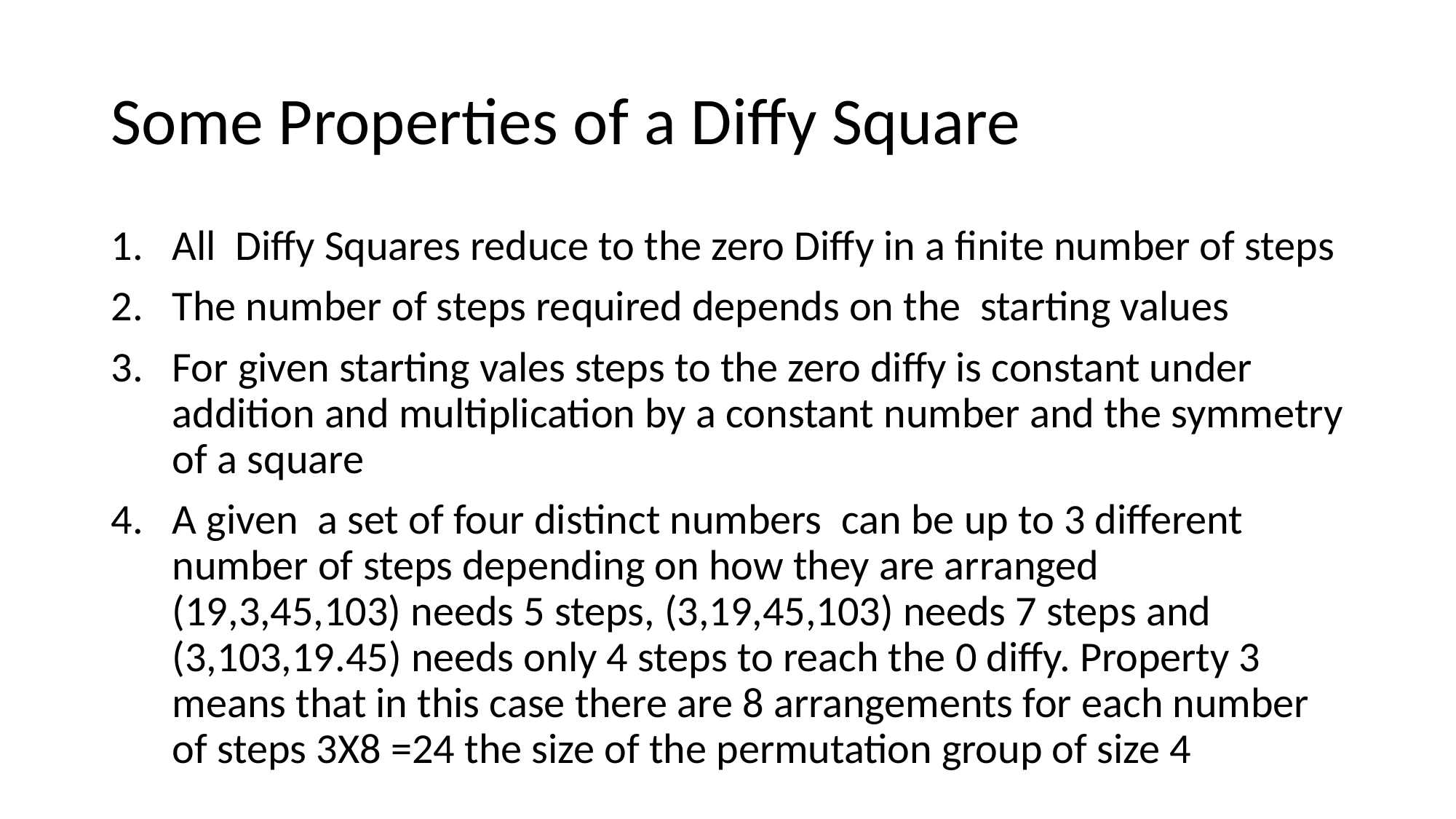

# Some Properties of a Diffy Square
All  Diffy Squares reduce to the zero Diffy in a finite number of steps
The number of steps required depends on the  starting values
For given starting vales steps to the zero diffy is constant under addition and multiplication by a constant number and the symmetry of a square
A given  a set of four distinct numbers  can be up to 3 different number of steps depending on how they are arranged  (19,3,45,103) needs 5 steps, (3,19,45,103) needs 7 steps and (3,103,19.45) needs only 4 steps to reach the 0 diffy. Property 3 means that in this case there are 8 arrangements for each number of steps 3X8 =24 the size of the permutation group of size 4